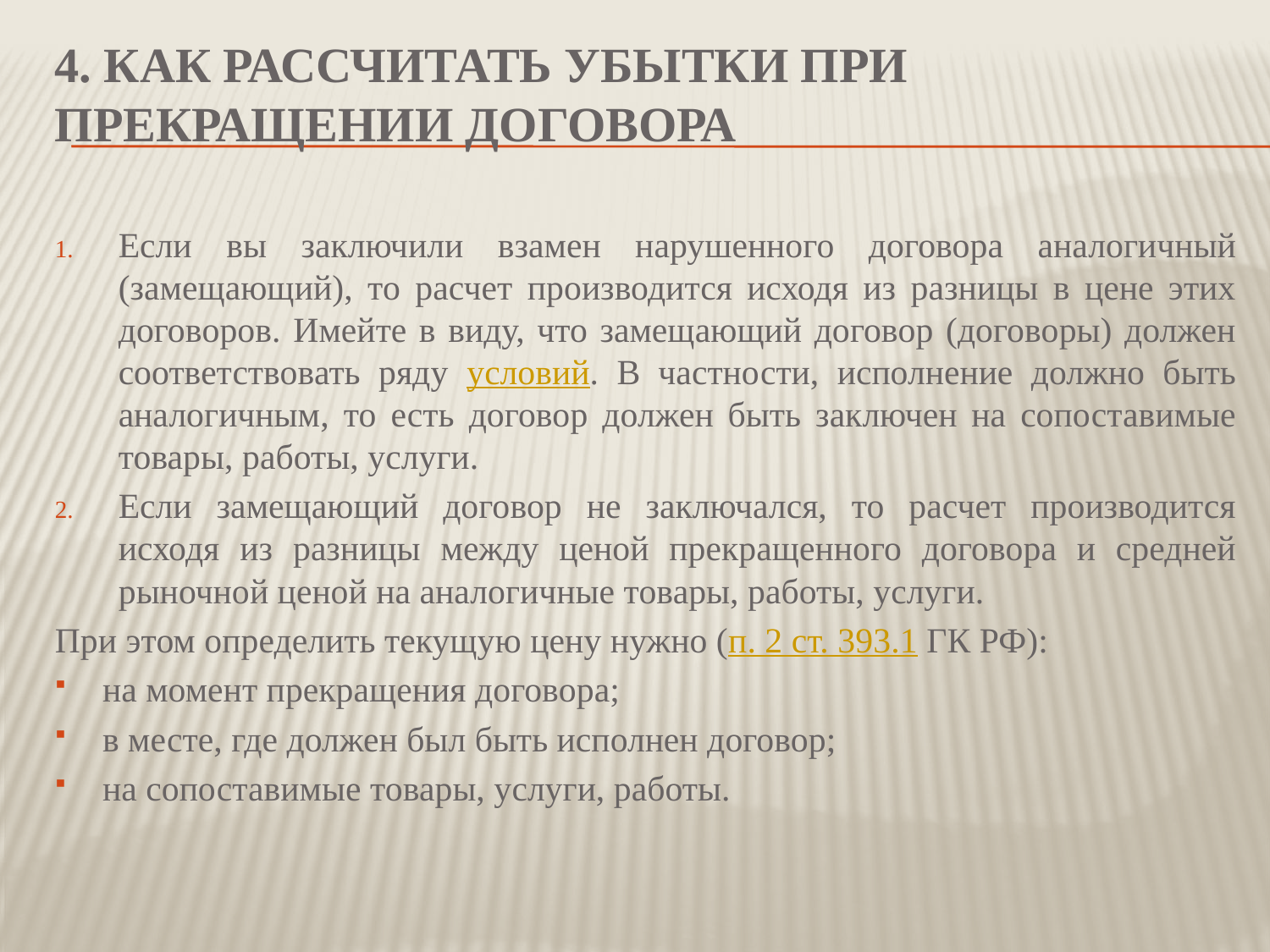

# 4. Как рассчитать убытки при прекращении договора
Если вы заключили взамен нарушенного договора аналогичный (замещающий), то расчет производится исходя из разницы в цене этих договоров. Имейте в виду, что замещающий договор (договоры) должен соответствовать ряду условий. В частности, исполнение должно быть аналогичным, то есть договор должен быть заключен на сопоставимые товары, работы, услуги.
Если замещающий договор не заключался, то расчет производится исходя из разницы между ценой прекращенного договора и средней рыночной ценой на аналогичные товары, работы, услуги.
При этом определить текущую цену нужно (п. 2 ст. 393.1 ГК РФ):
на момент прекращения договора;
в месте, где должен был быть исполнен договор;
на сопоставимые товары, услуги, работы.